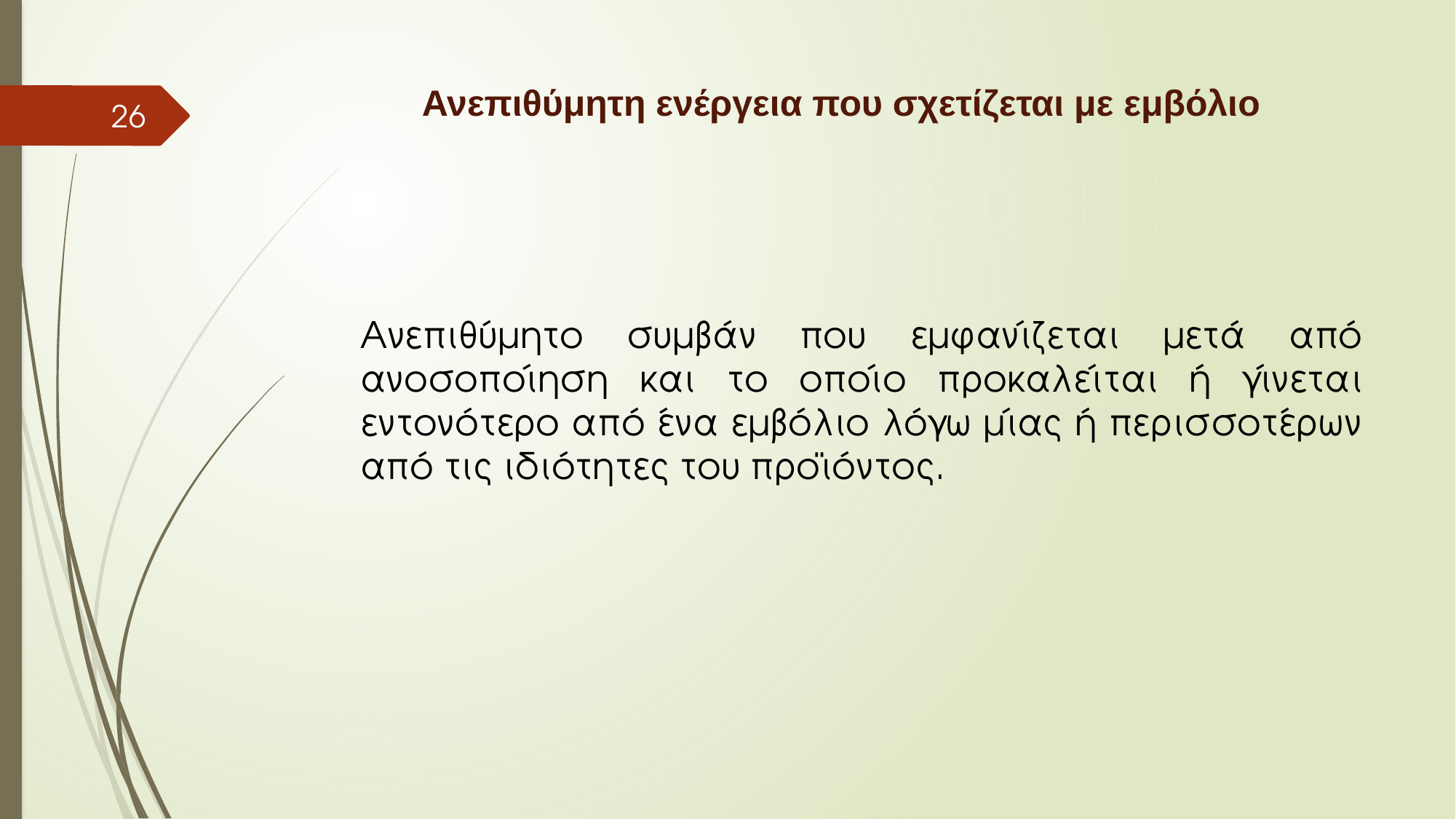

# Ανεπιθύμητη ενέργεια που σχετίζεται με εμβόλιο
26

Ανεπιθύμητο συμβάν που εμφανίζεται μετά από ανοσοποίηση και το οποίο προκαλείται ή γίνεται εντονότερο από ένα εμβόλιο λόγω μίας ή περισσοτέρων από τις ιδιότητες του προϊόντος.